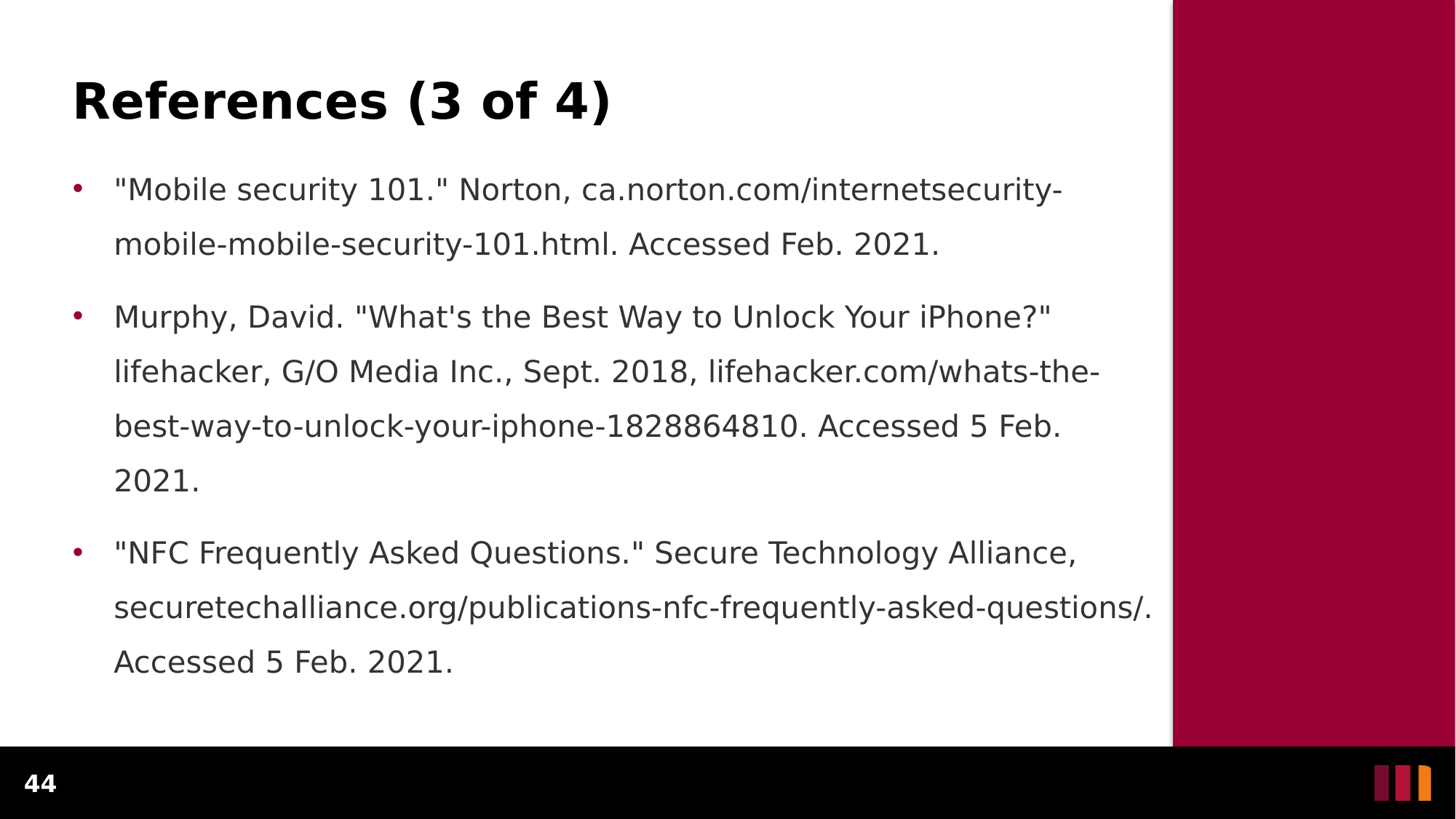

# References (3 of 4)
"Mobile security 101." Norton, ca.norton.com/internetsecurity-mobile-mobile-security-101.html. Accessed Feb. 2021.
Murphy, David. "What's the Best Way to Unlock Your iPhone?" lifehacker, G/O Media Inc., Sept. 2018, lifehacker.com/whats-the-best-way-to-unlock-your-iphone-1828864810. Accessed 5 Feb. 2021.
"NFC Frequently Asked Questions." Secure Technology Alliance, securetechalliance.org/publications-nfc-frequently-asked-questions/. Accessed 5 Feb. 2021.
44